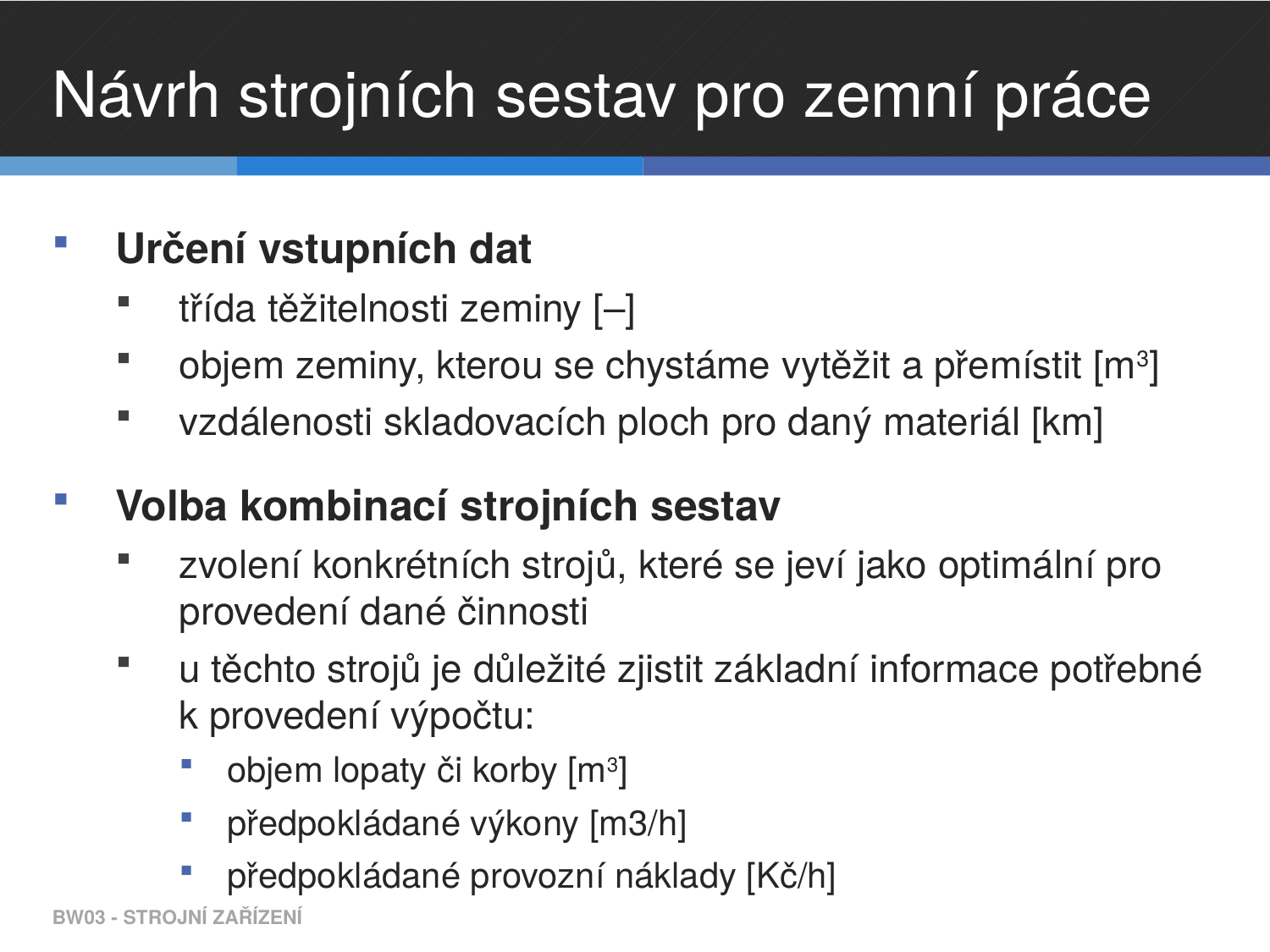

# Návrh strojních sestav pro zemní práce
Určení vstupních dat
třída těžitelnosti zeminy [–]
objem zeminy, kterou se chystáme vytěžit a přemístit [m3]
vzdálenosti skladovacích ploch pro daný materiál [km]
Volba kombinací strojních sestav
zvolení konkrétních strojů, které se jeví jako optimální pro provedení dané činnosti
u těchto strojů je důležité zjistit základní informace potřebné k provedení výpočtu:
objem lopaty či korby [m3]
předpokládané výkony [m3/h]
předpokládané provozní náklady [Kč/h]

BW03 - STROJNÍ ZAŘÍZENÍ